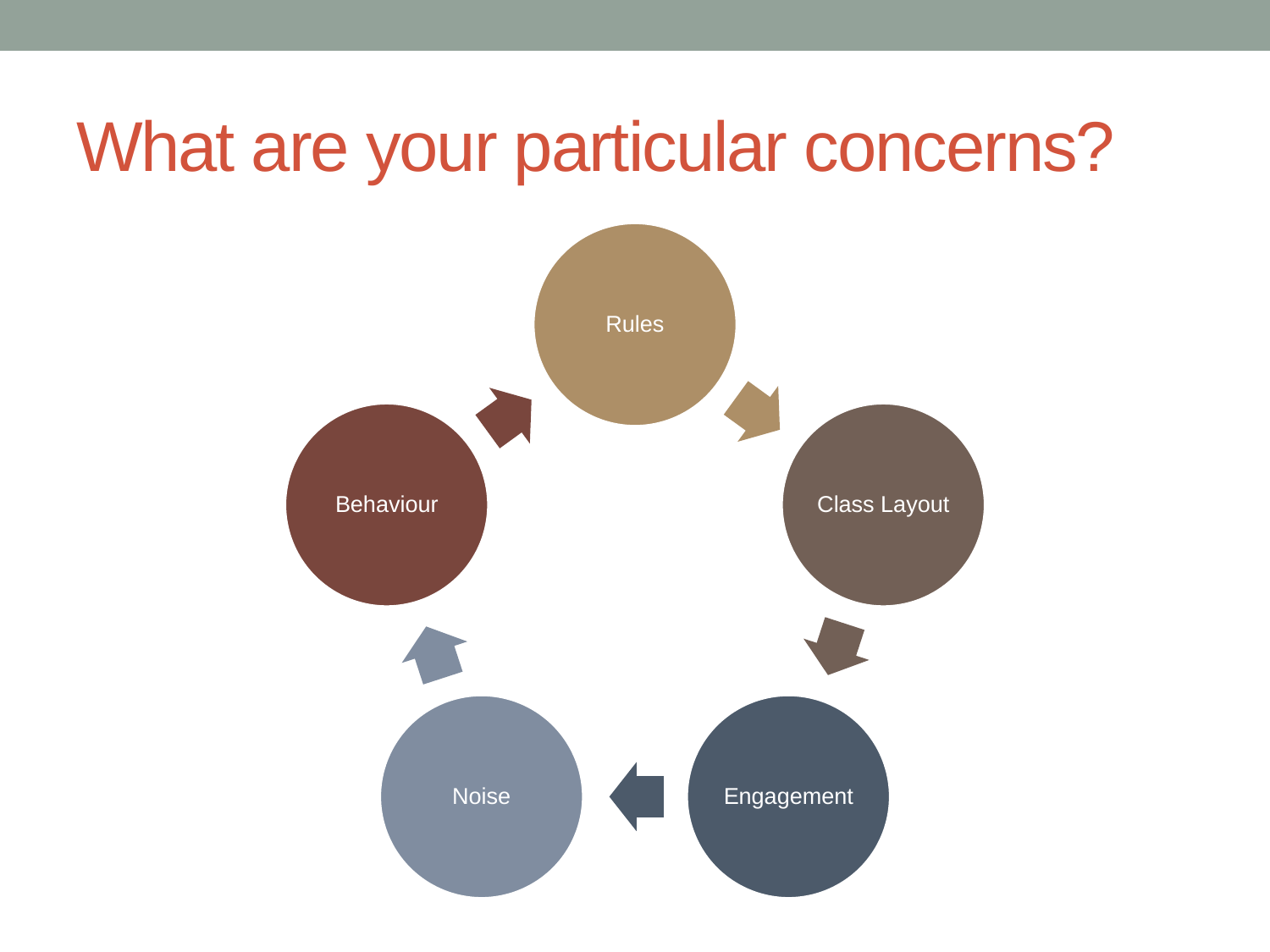

# What are your particular concerns?
Rules

Class Layout

Engagement

Noise

Behaviour